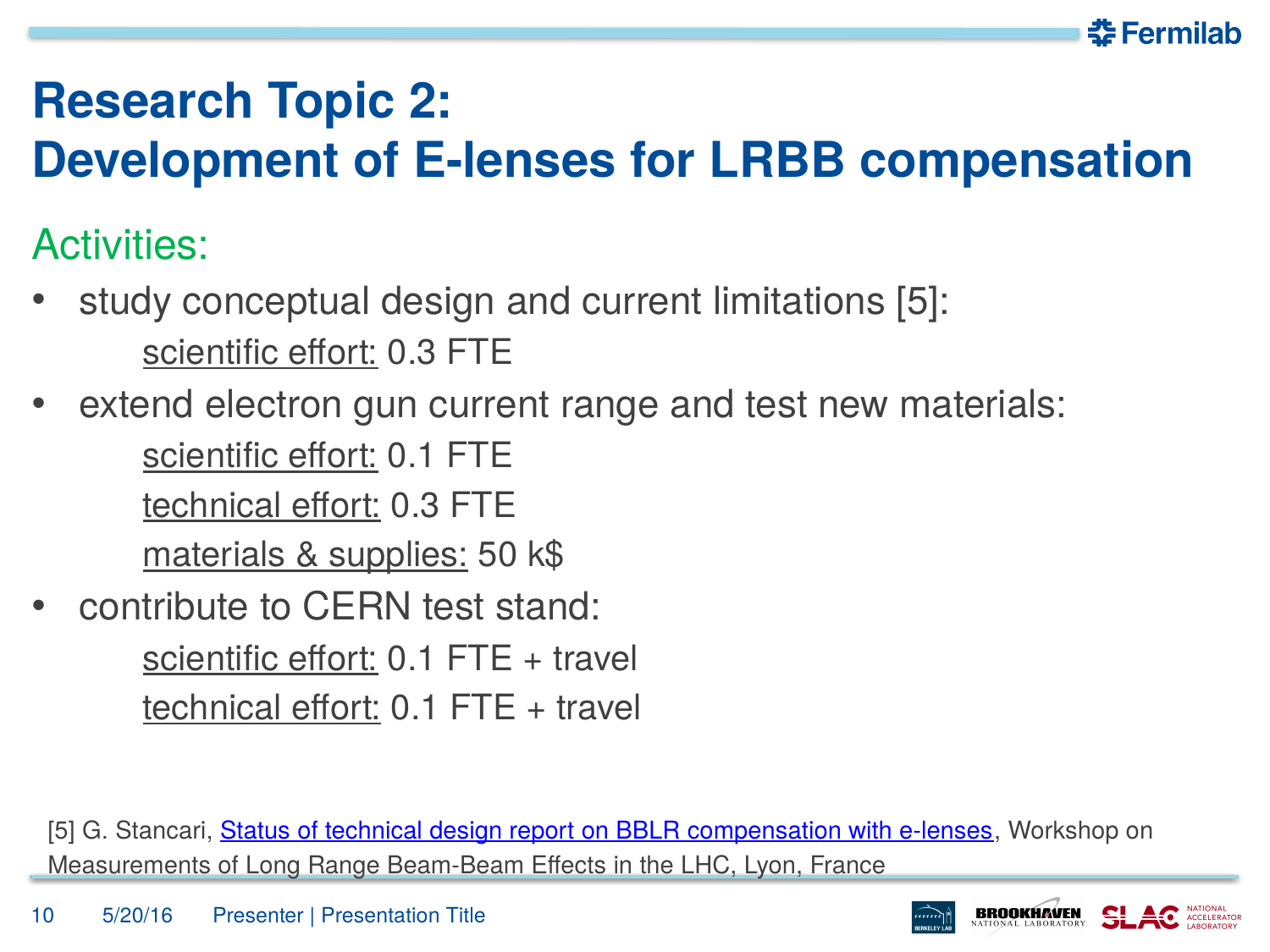

# Research Topic 2: Development of E-lenses for LRBB compensation
Activities:
study conceptual design and current limitations [5]:
scientific effort: 0.3 FTE
extend electron gun current range and test new materials:
scientific effort: 0.1 FTE
technical effort: 0.3 FTE
materials & supplies: 50 k$
contribute to CERN test stand:
scientific effort: 0.1 FTE + travel
technical effort: 0.1 FTE + travel

[5] G. Stancari, Status of technical design report on BBLR compensation with e-lenses, Workshop on Measurements of Long Range Beam-Beam Effects in the LHC, Lyon, France
10
5/20/16
Presenter | Presentation Title